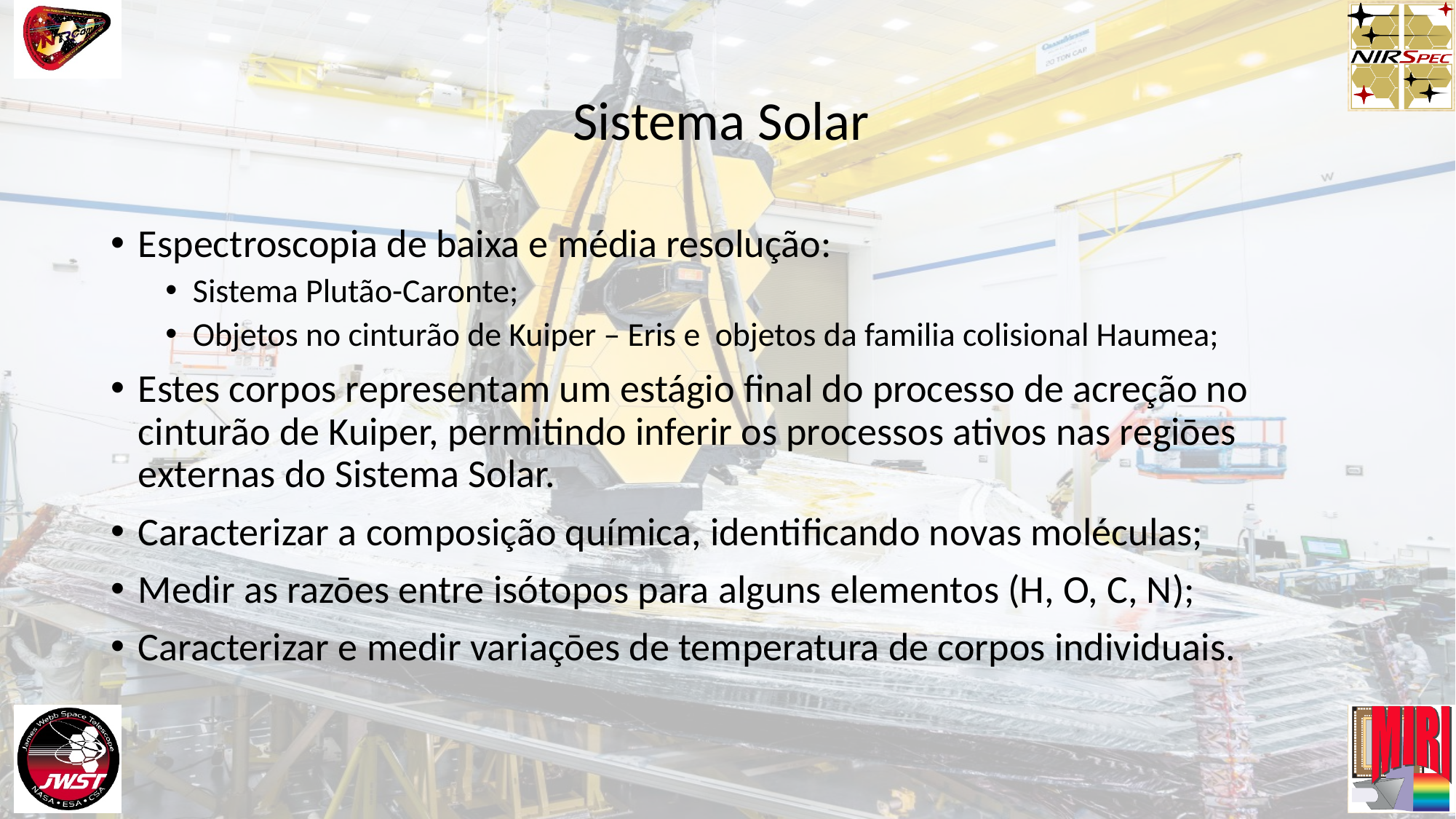

# Sistema Solar
Espectroscopia de baixa e média resolução:
Sistema Plutão-Caronte;
Objetos no cinturão de Kuiper – Eris e  objetos da familia colisional Haumea;
Estes corpos representam um estágio final do processo de acreção no cinturão de Kuiper, permitindo inferir os processos ativos nas regiōes externas do Sistema Solar.
Caracterizar a composição química, identificando novas moléculas;
Medir as razōes entre isótopos para alguns elementos (H, O, C, N);
Caracterizar e medir variaçōes de temperatura de corpos individuais.